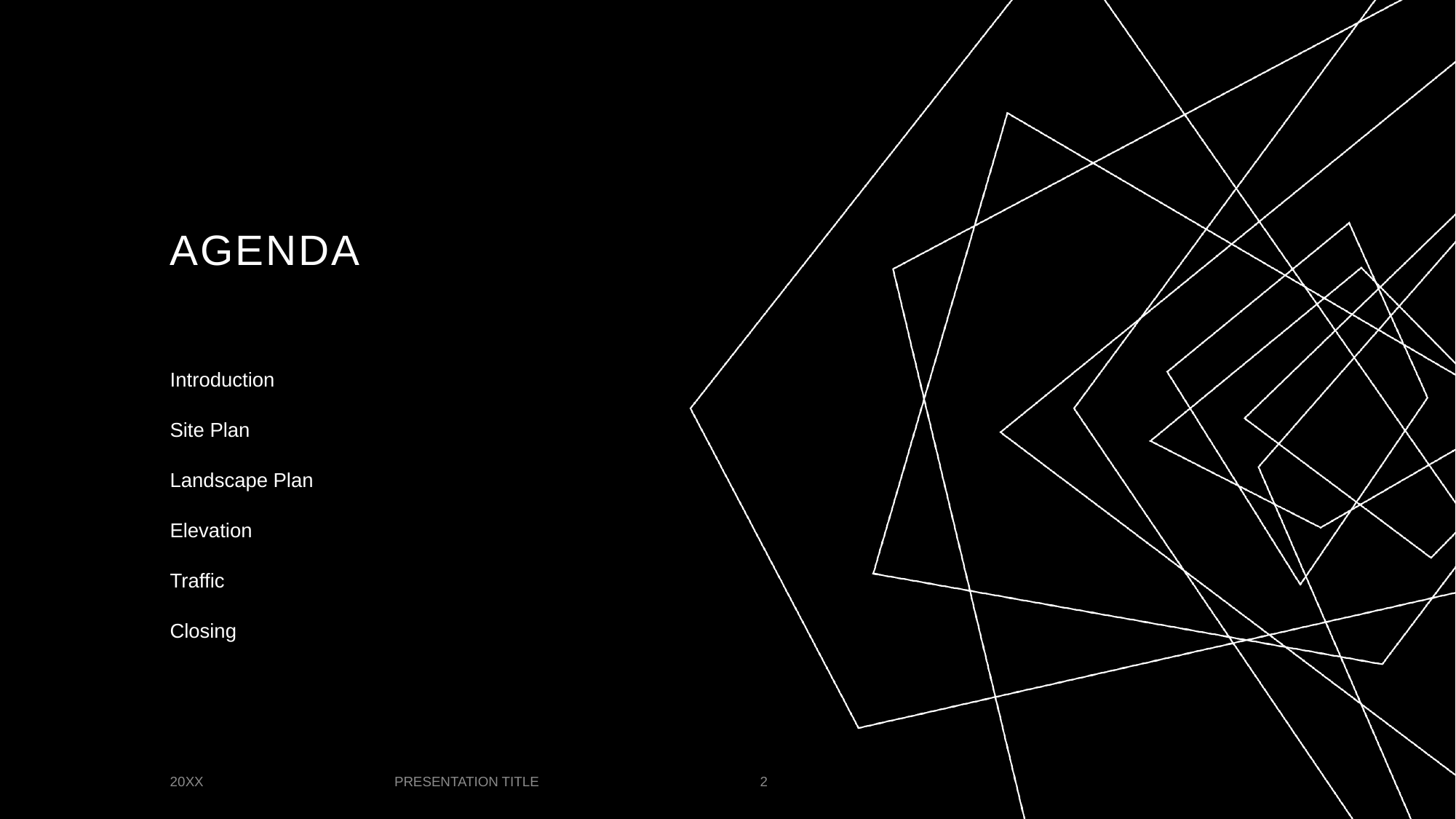

# AGENDA
Introduction
Site Plan
Landscape Plan
Elevation
Traffic
Closing
PRESENTATION TITLE
20XX
2